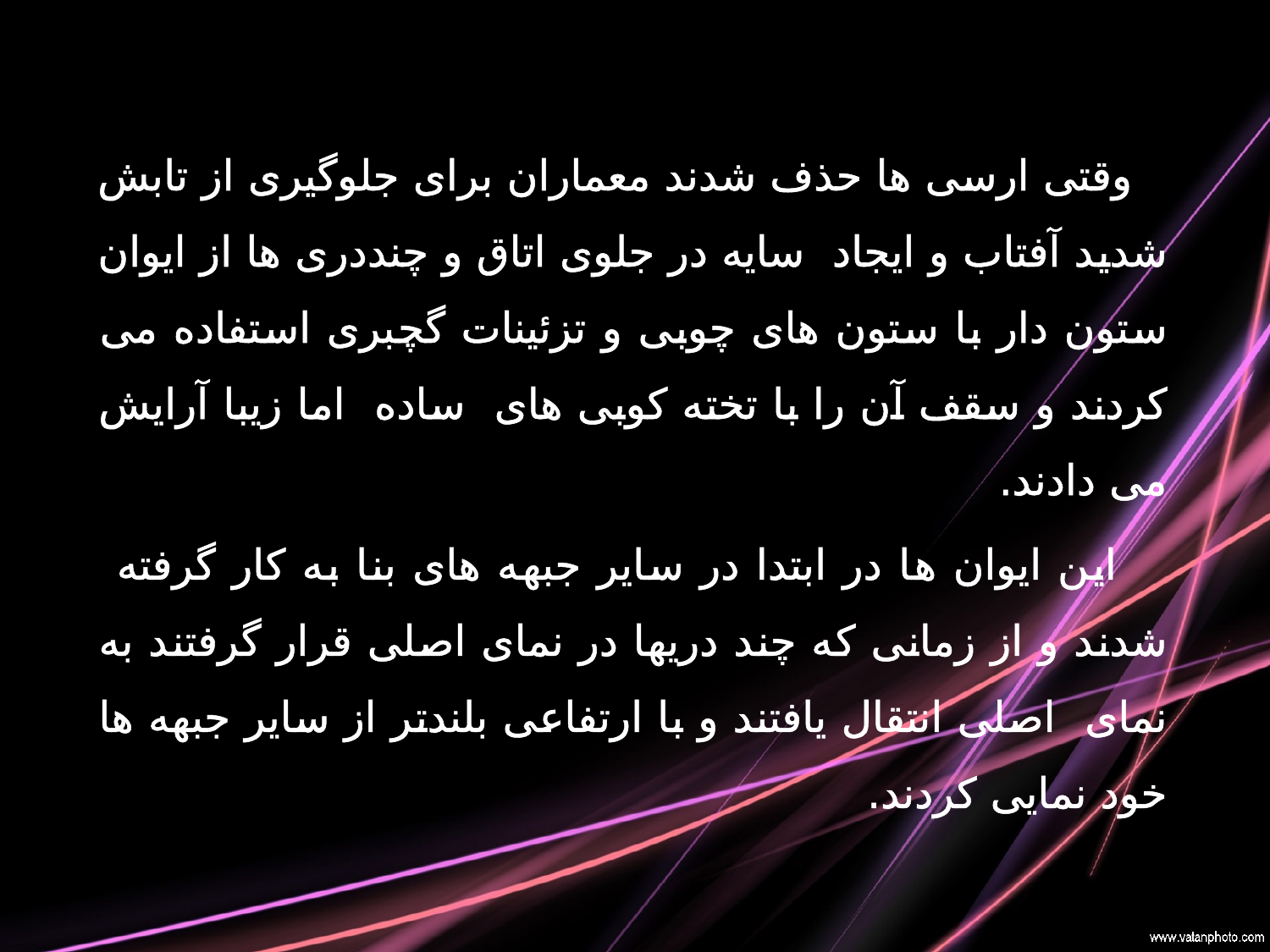

وقتی ارسی ها حذف شدند معماران برای جلوگیری از تابش شدید آفتاب و ایجاد  سایه در جلوی اتاق و چنددری ها از ایوان ستون دار با ستون های چوبی و تزئینات گچبری استفاده می کردند و سقف آن را با تخته کوبی های  ساده  اما زیبا آرایش می دادند.
      این ایوان ها در ابتدا در سایر جبهه های بنا به کار گرفته  شدند و از زمانی که چند دریها در نمای اصلی قرار گرفتند به نمای  اصلی انتقال یافتند و با ارتفاعی بلندتر از سایر جبهه ها خود نمایی کردند.